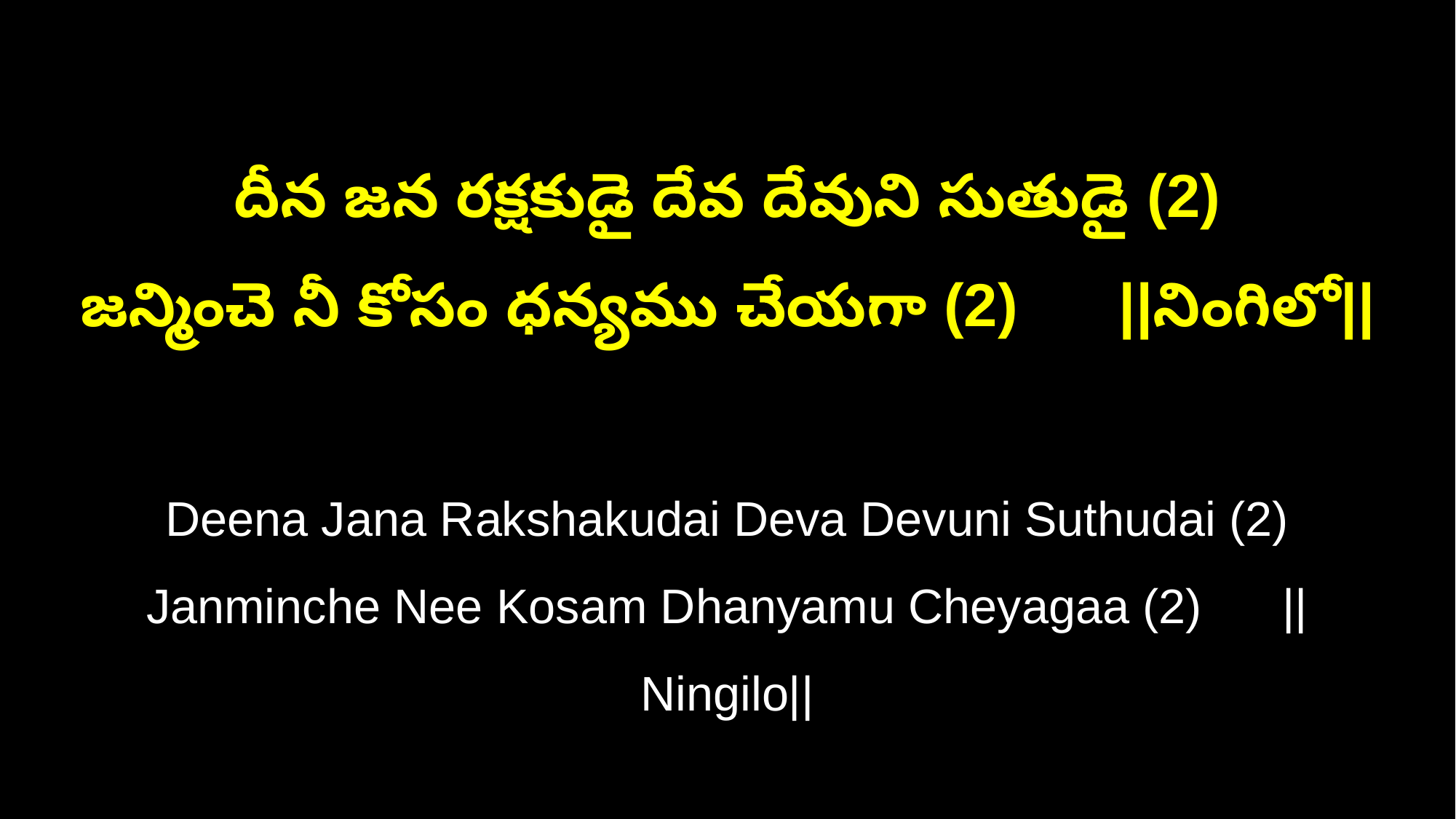

దీన జన రక్షకుడై దేవ దేవుని సుతుడై (2)
జన్మించె నీ కోసం ధన్యము చేయగా (2)      ||నింగిలో||
Deena Jana Rakshakudai Deva Devuni Suthudai (2)
Janminche Nee Kosam Dhanyamu Cheyagaa (2)      ||Ningilo||